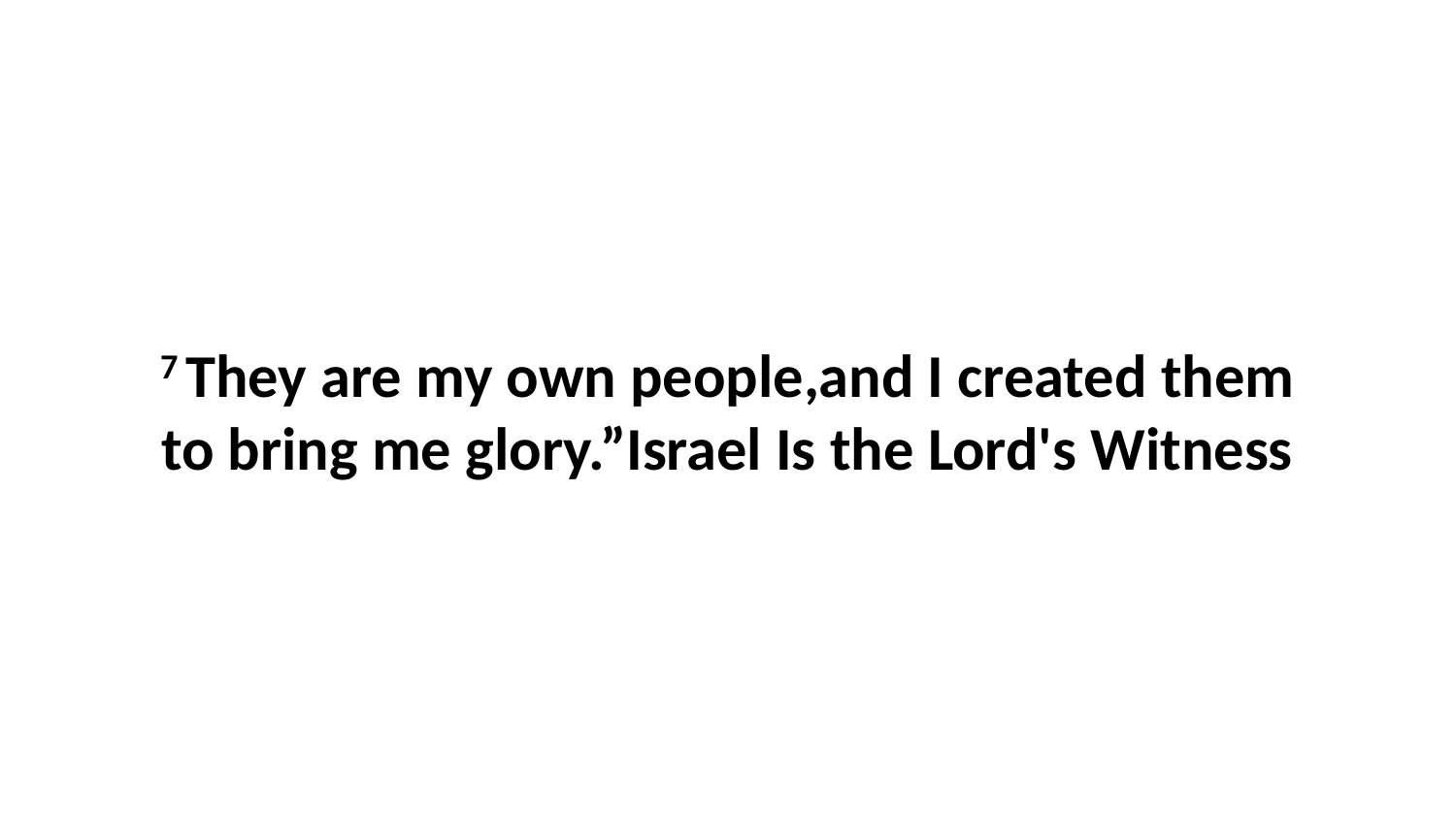

7 They are my own people,and I created them to bring me glory.”Israel Is the Lord's Witness